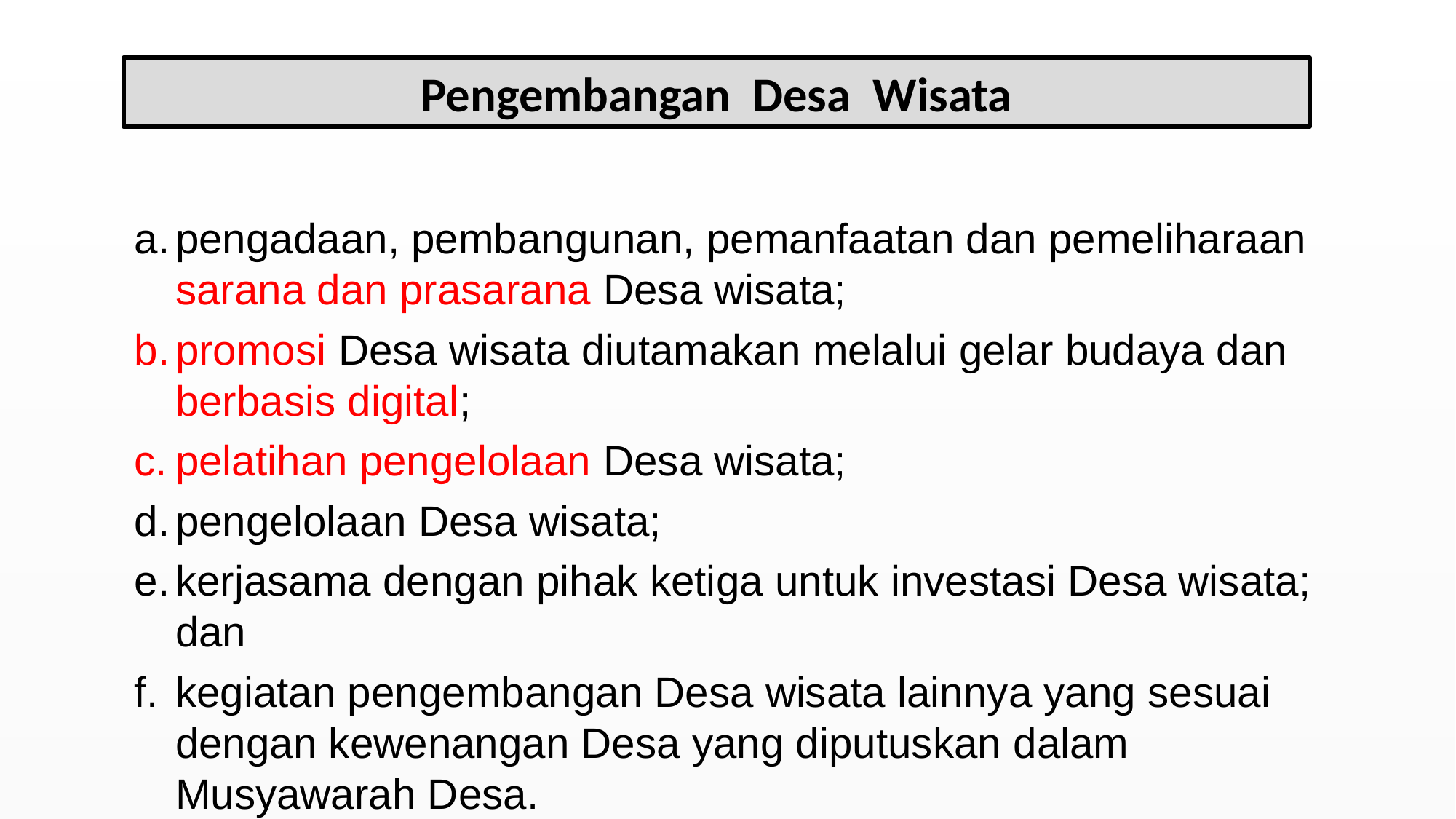

Pengembangan  Desa  Wisata
pengadaan, pembangunan, pemanfaatan dan pemeliharaan sarana dan prasarana Desa wisata;
promosi Desa wisata diutamakan melalui gelar budaya dan berbasis digital;
pelatihan pengelolaan Desa wisata;
pengelolaan Desa wisata;
kerjasama dengan pihak ketiga untuk investasi Desa wisata; dan
kegiatan pengembangan Desa wisata lainnya yang sesuai dengan kewenangan Desa yang diputuskan dalam Musyawarah Desa.